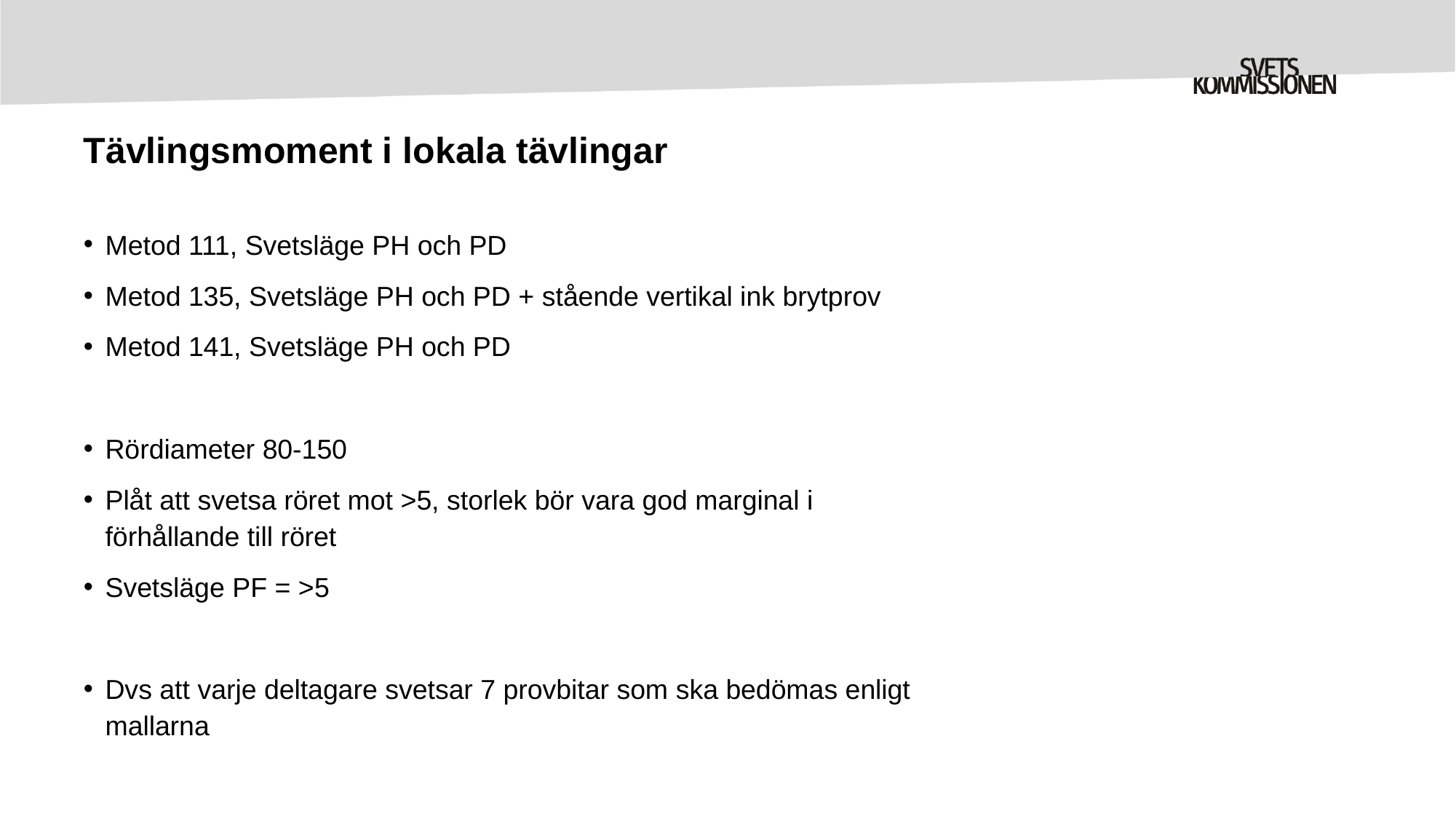

# Tävlingsmoment i lokala tävlingar
Metod 111, Svetsläge PH och PD
Metod 135, Svetsläge PH och PD + stående vertikal ink brytprov
Metod 141, Svetsläge PH och PD

Rördiameter 80-150
Plåt att svetsa röret mot >5, storlek bör vara god marginal i förhållande till röret
Svetsläge PF = >5

Dvs att varje deltagare svetsar 7 provbitar som ska bedömas enligt mallarna